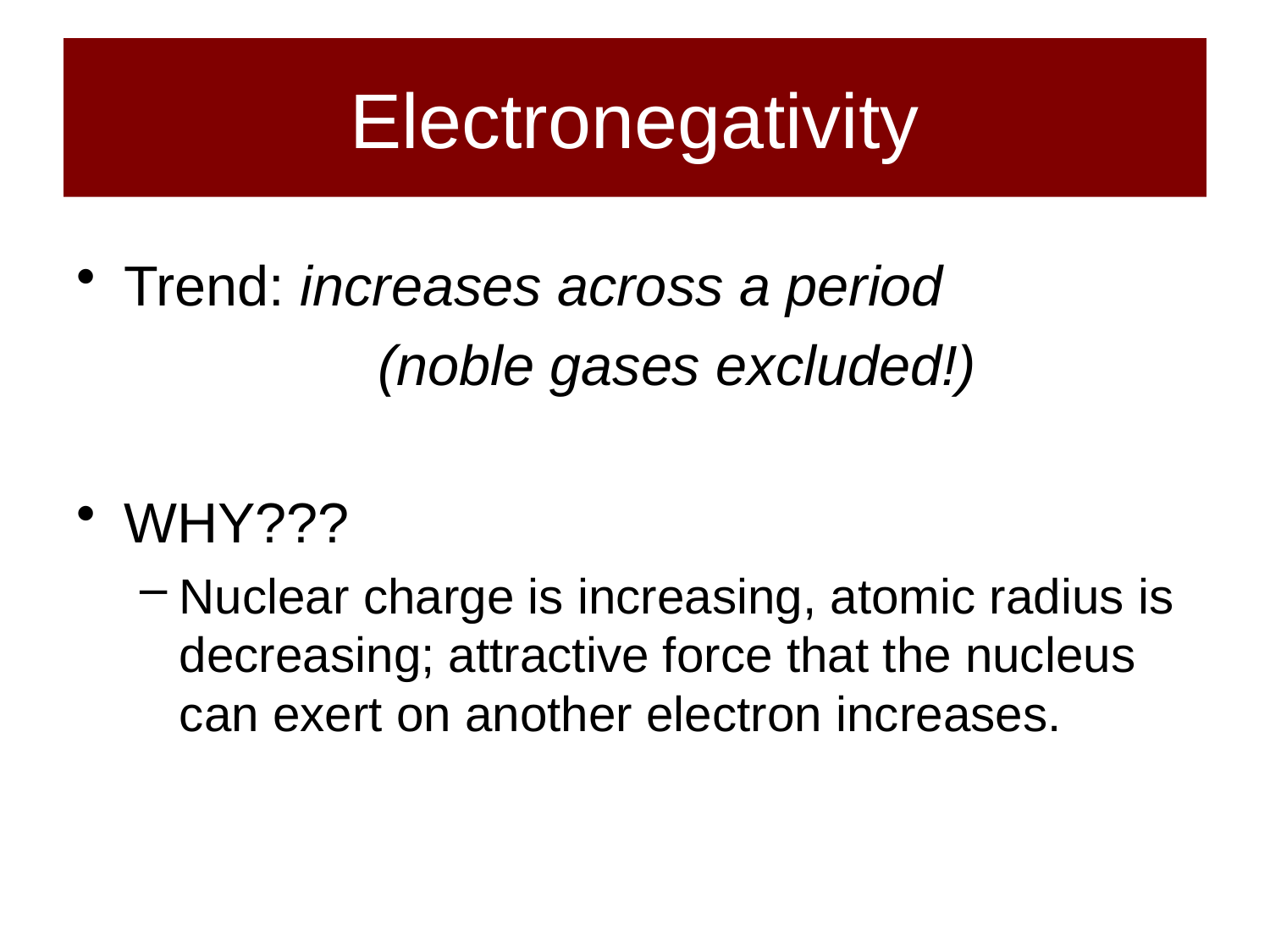

# Electronegativity
Trend: increases across a period
			(noble gases excluded!)

WHY???
Nuclear charge is increasing, atomic radius is decreasing; attractive force that the nucleus can exert on another electron increases.